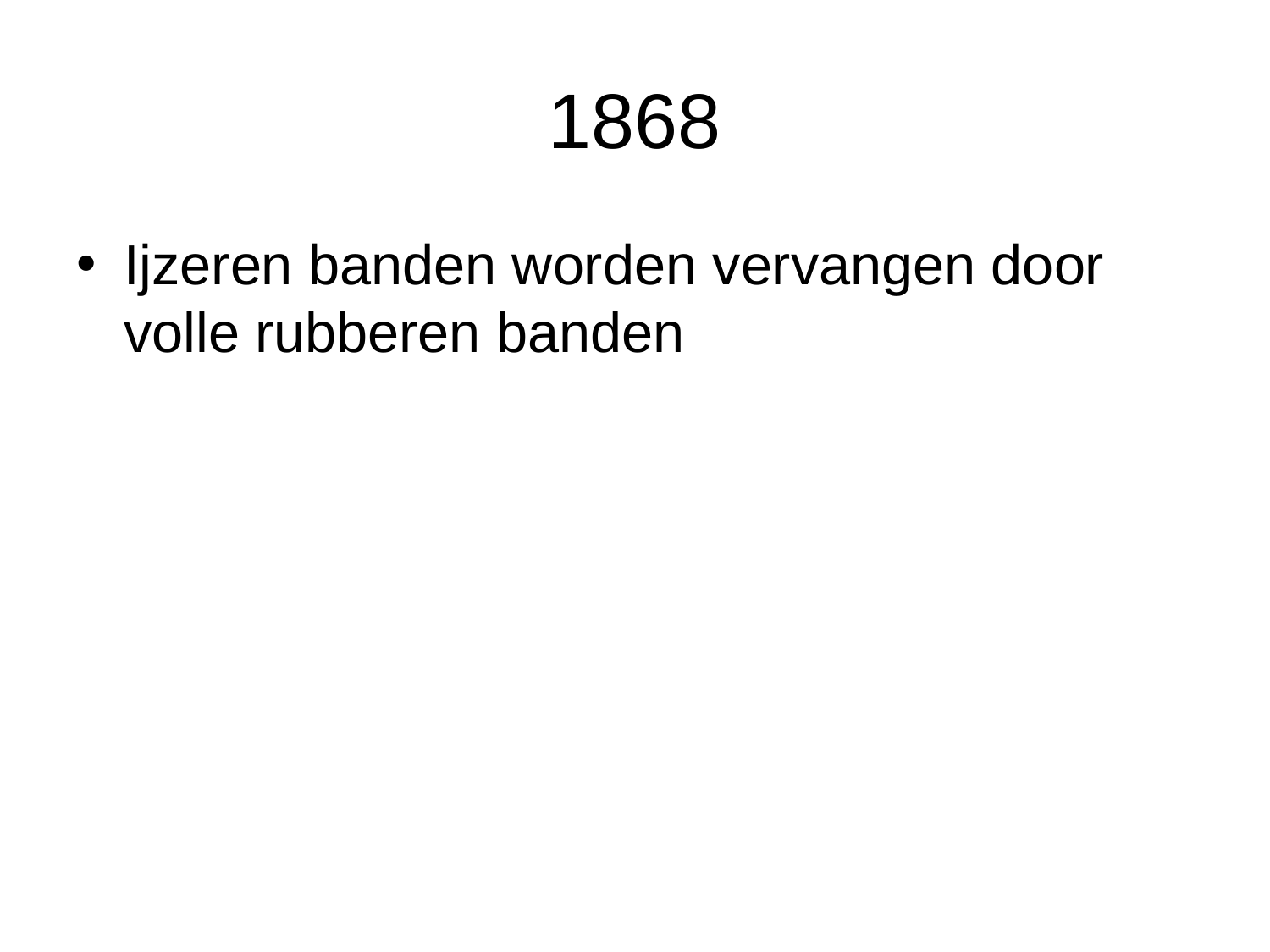

# 1868
Ijzeren banden worden vervangen door volle rubberen banden